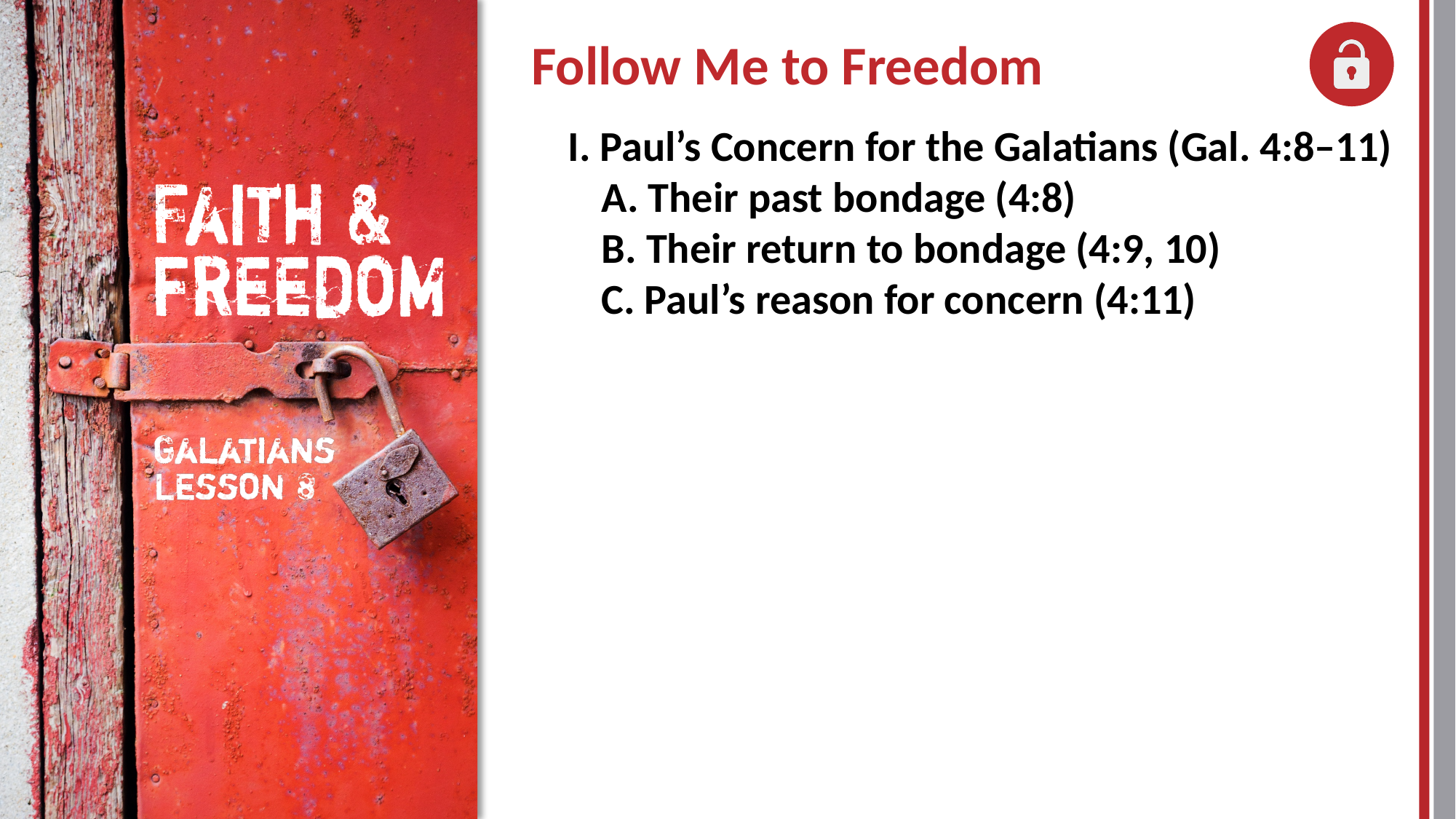

I. Paul’s Concern for the Galatians (Gal. 4:8–11)
	A. Their past bondage (4:8)
	B. Their return to bondage (4:9, 10)
	C. Paul’s reason for concern (4:11)